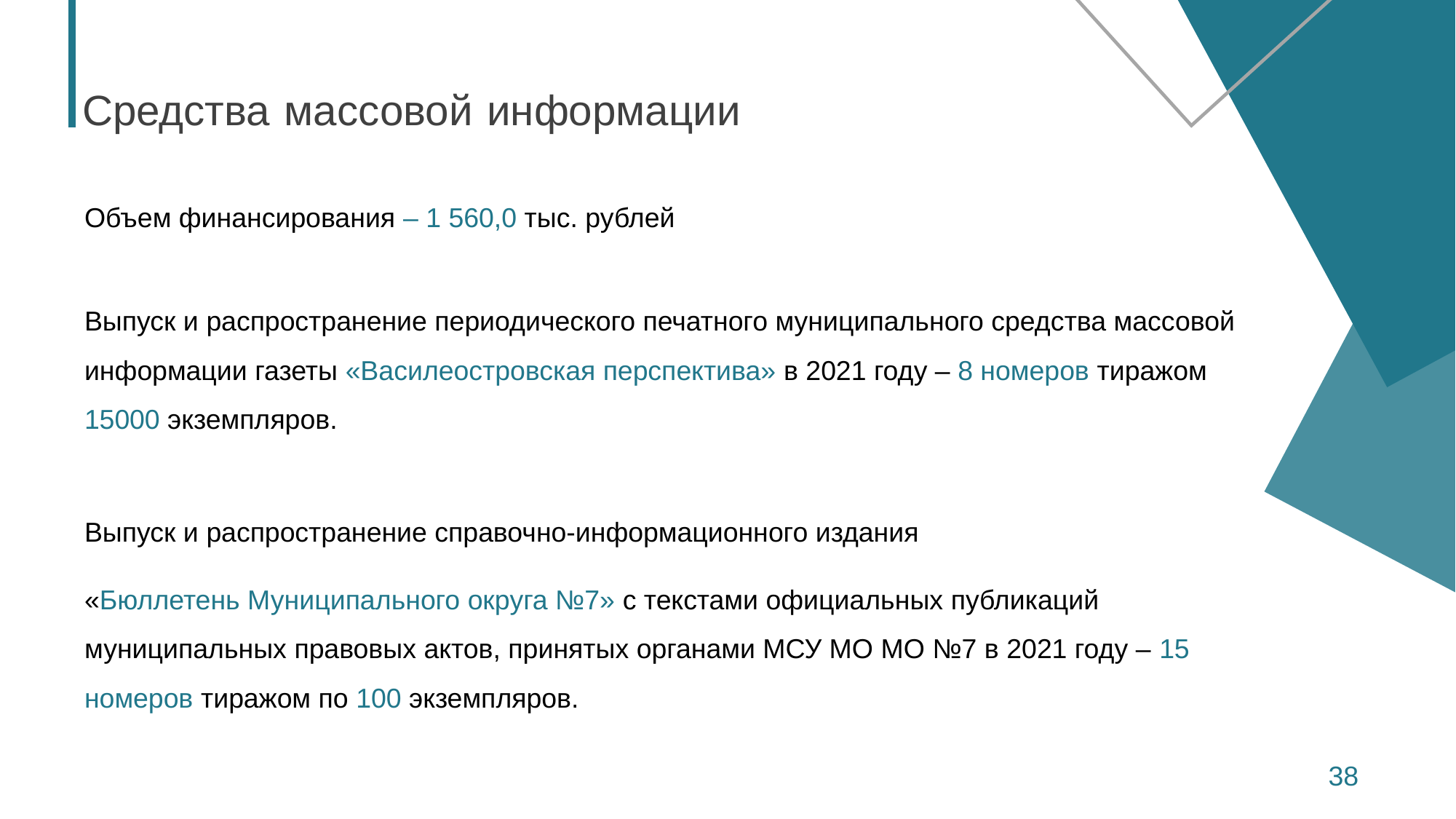

# Средства массовой информации
Объем финансирования – 1 560,0 тыс. рублей

Выпуск и распространение периодического печатного муниципального средства массовой информации газеты «Василеостровская перспектива» в 2021 году – 8 номеров тиражом 15000 экземпляров.

Выпуск и распространение справочно-информационного издания
«Бюллетень Муниципального округа №7» с текстами официальных публикаций муниципальных правовых актов, принятых органами МСУ МО МО №7 в 2021 году – 15 номеров тиражом по 100 экземпляров.

38